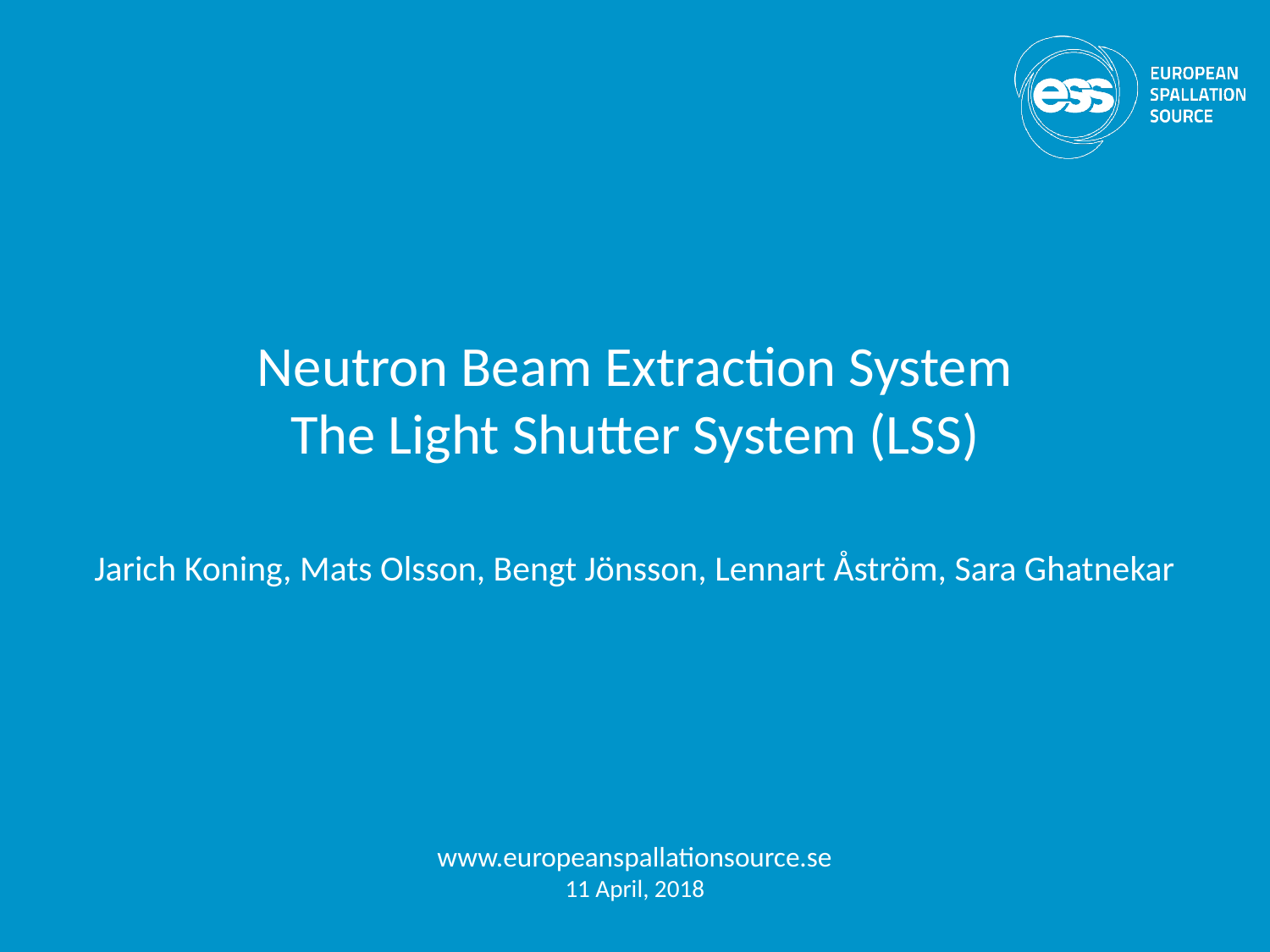

# Neutron Beam Extraction System The Light Shutter System (LSS)
Jarich Koning, Mats Olsson, Bengt Jönsson, Lennart Åström, Sara Ghatnekar
www.europeanspallationsource.se
11 April, 2018